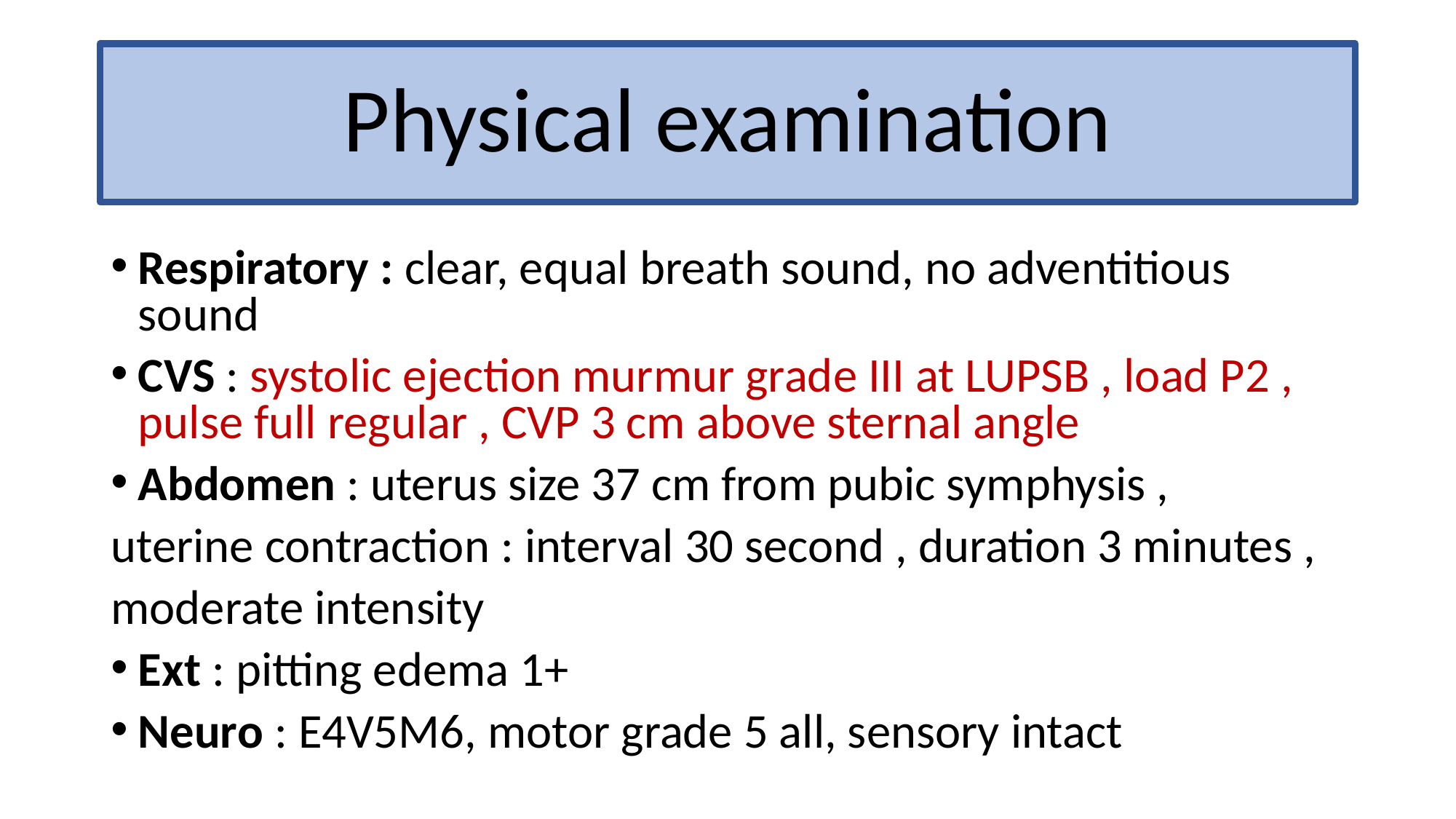

# Physical examination
Respiratory : clear, equal breath sound, no adventitious sound
CVS : systolic ejection murmur grade III at LUPSB , load P2 , pulse full regular , CVP 3 cm above sternal angle
Abdomen : uterus size 37 cm from pubic symphysis ,
uterine contraction : interval 30 second , duration 3 minutes ,
moderate intensity
Ext : pitting edema 1+
Neuro : E4V5M6, motor grade 5 all, sensory intact